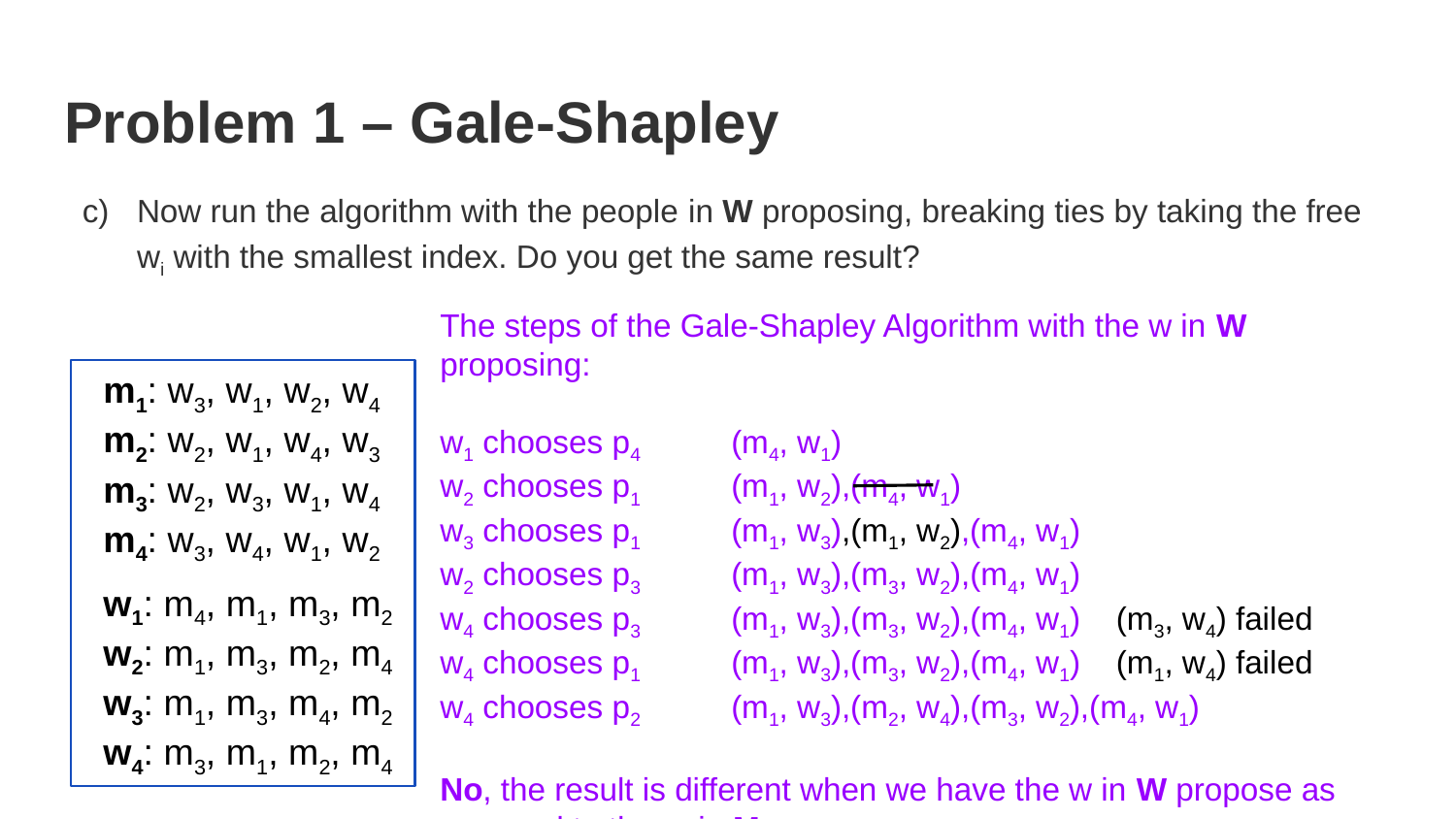

# Problem 1 – Gale-Shapley
Now run the algorithm with the people in W proposing, breaking ties by taking the free wi with the smallest index. Do you get the same result?
The steps of the Gale-Shapley Algorithm with the w in W proposing:

w1 chooses p4 	(m4, w1)
w2 chooses p1 	(m1, w2),(m4, w1)
w3 chooses p1 	(m1, w3),(m1, w2),(m4, w1)
w2 chooses p3 	(m1, w3),(m3, w2),(m4, w1)
w4 chooses p3 	(m1, w3),(m3, w2),(m4, w1)    (m3, w4) failed
w4 chooses p1 	(m1, w3),(m3, w2),(m4, w1)    (m1, w4) failed
w4 chooses p2 	(m1, w3),(m2, w4),(m3, w2),(m4, w1)

No, the result is different when we have the w in W propose as opposed to the m in M.
m1: w3, w1, w2, w4
m2: w2, w1, w4, w3
m3: w2, w3, w1, w4
m4: w3, w4, w1, w2

w1: m4, m1, m3, m2
w2: m1, m3, m2, m4
w3: m1, m3, m4, m2
w4: m3, m1, m2, m4